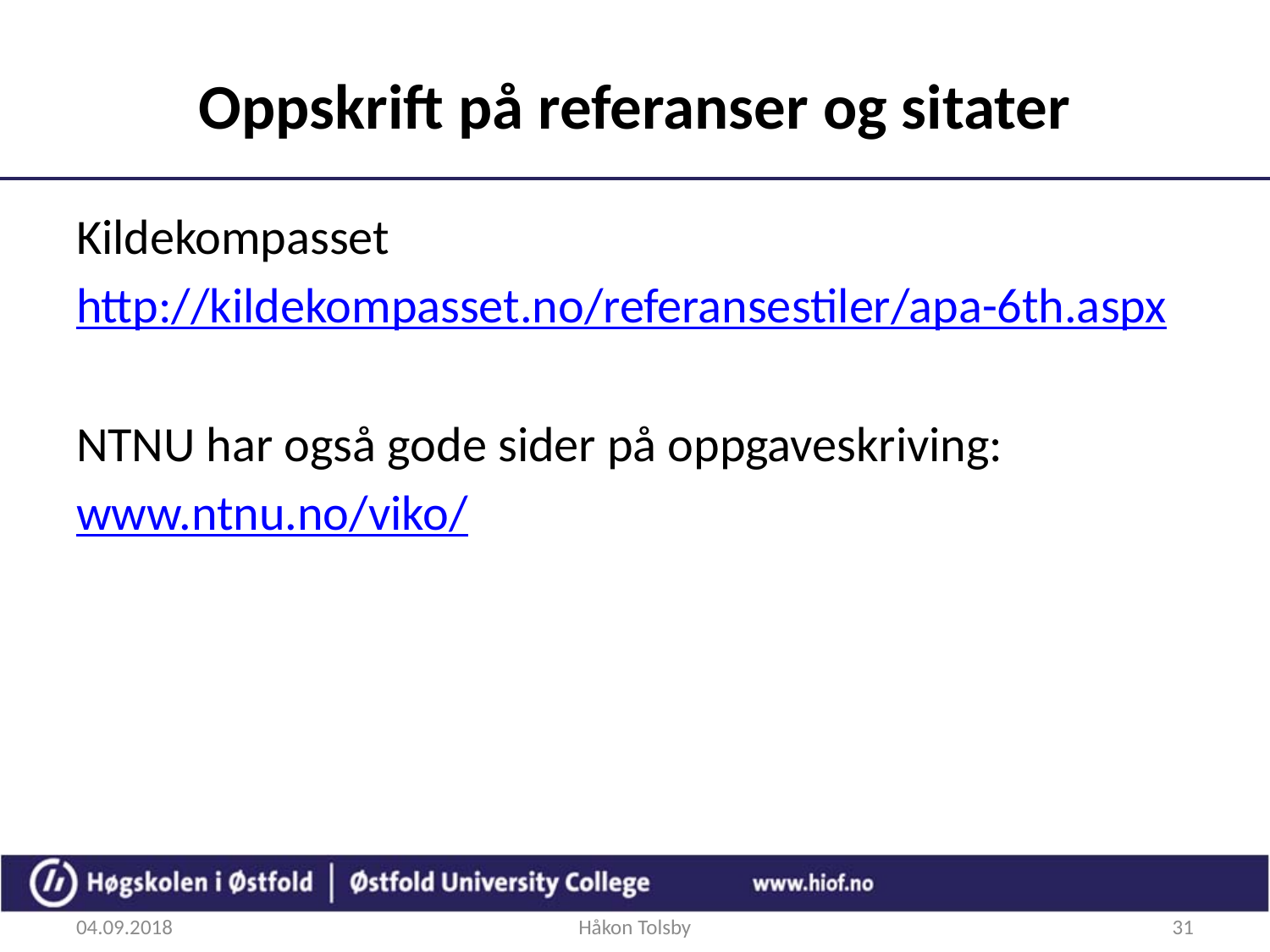

# Oppskrift på referanser og sitater
Kildekompasset
http://kildekompasset.no/referansestiler/apa-6th.aspx

NTNU har også gode sider på oppgaveskriving:
www.ntnu.no/viko/
04.09.2018
Håkon Tolsby
31